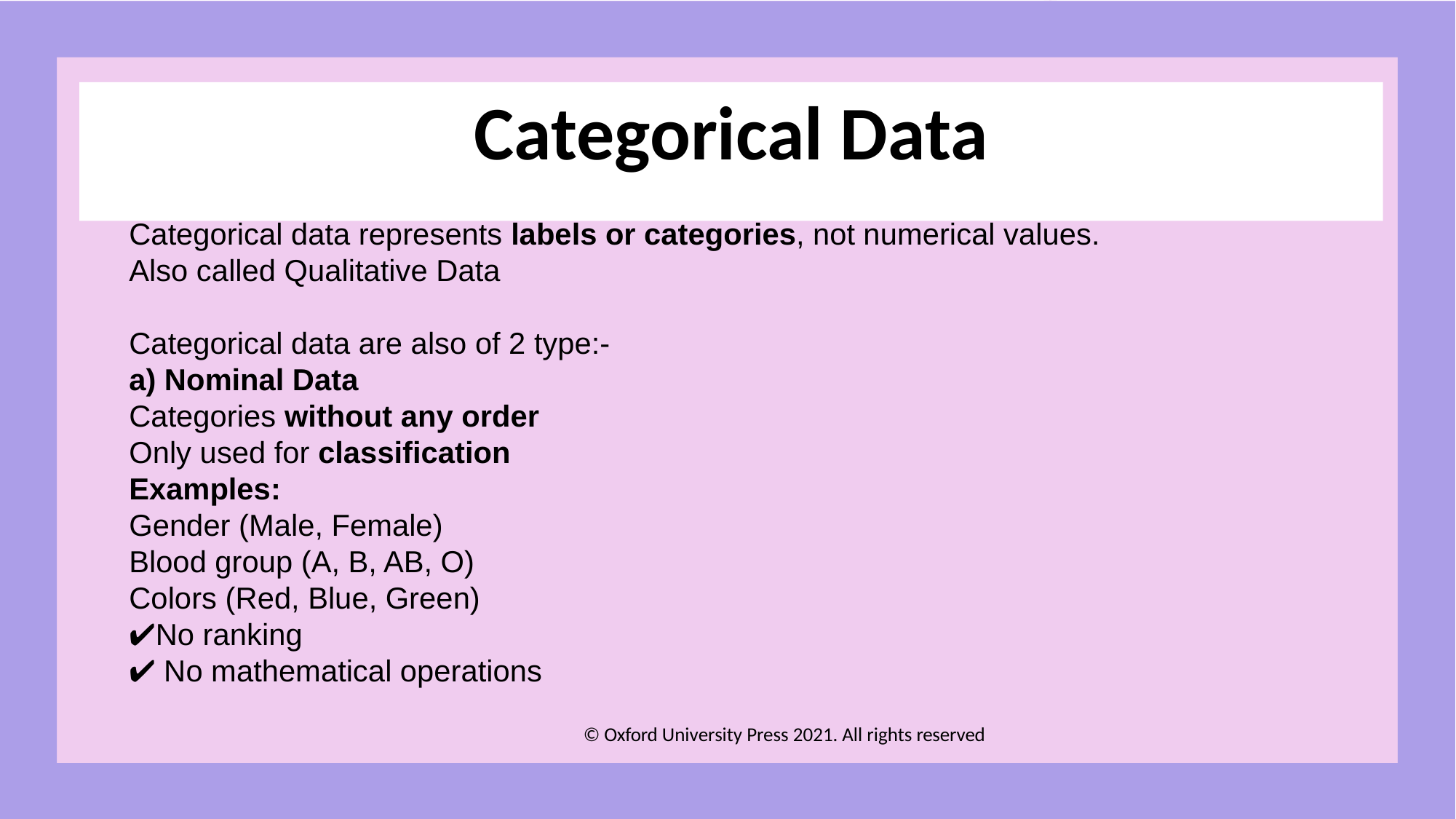

# Categorical Data
Categorical data represents labels or categories, not numerical values.
Also called Qualitative Data

Categorical data are also of 2 type:-
a) Nominal Data
Categories without any order
Only used for classification
Examples:
Gender (Male, Female)
Blood group (A, B, AB, O)
Colors (Red, Blue, Green)
✔️No ranking
✔️ No mathematical operations

© Oxford University Press 2021. All rights reserved